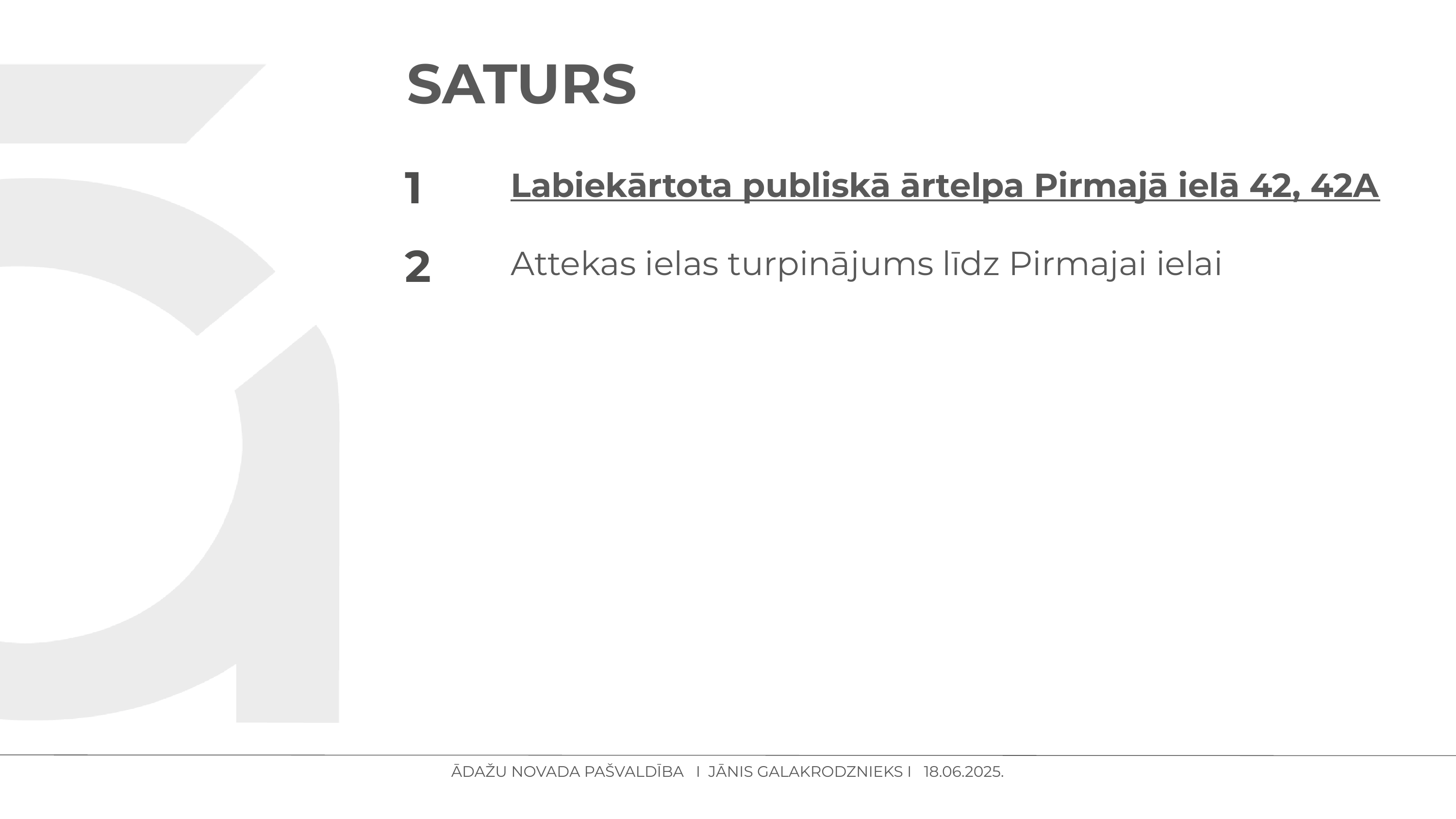

# SATURS
Labiekārtota publiskā ārtelpa Pirmajā ielā 42, 42A
1
Attekas ielas turpinājums līdz Pirmajai ielai
2

ĀDAŽU NOVADA PAŠVALDĪBA   I  JĀNIS GALAKRODZNIEKS I   18.06.2025.